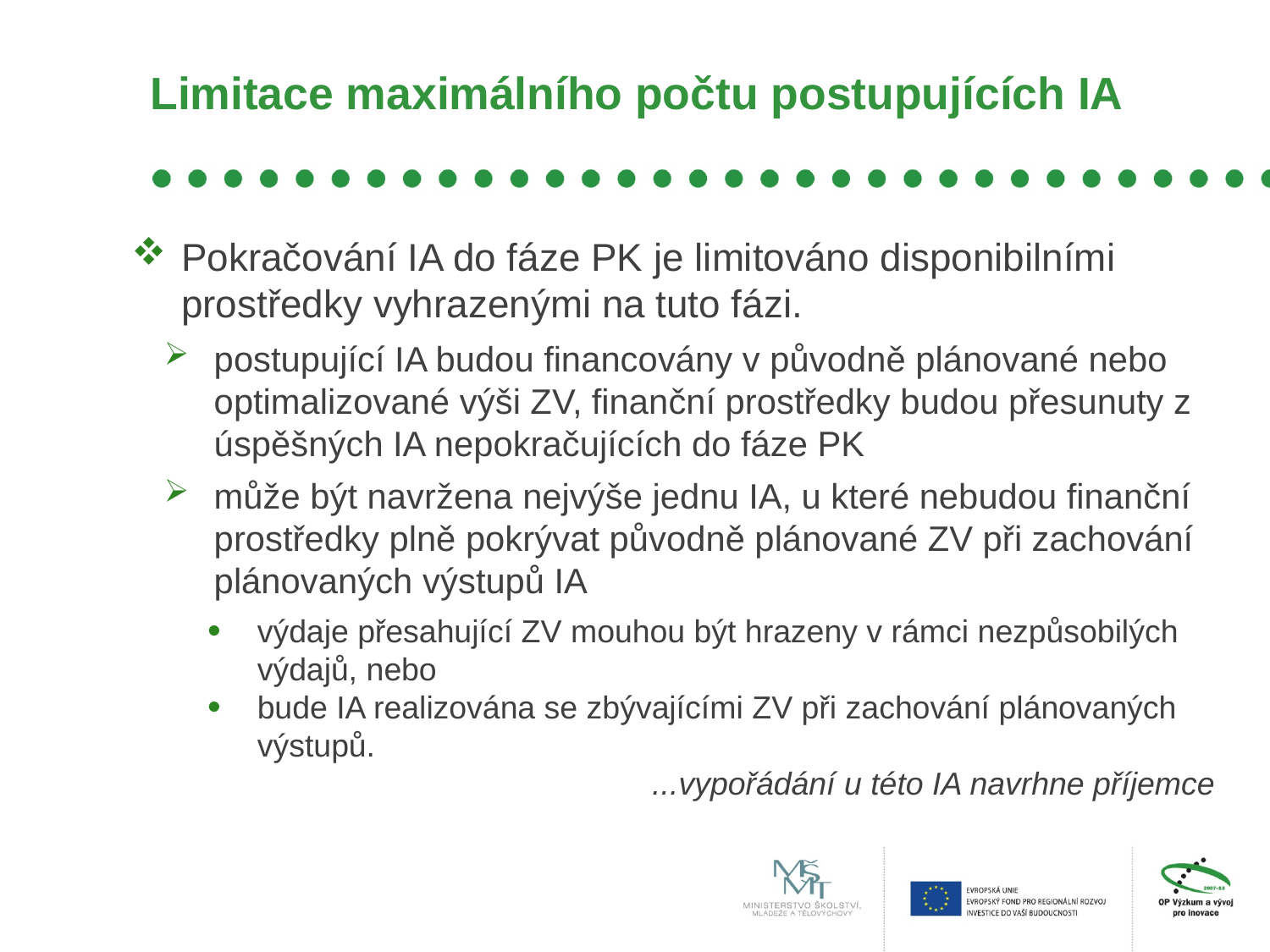

# Limitace maximálního počtu postupujících IA

Pokračování IA do fáze PK je limitováno disponibilními prostředky vyhrazenými na tuto fázi.
postupující IA budou financovány v původně plánované nebo optimalizované výši ZV, finanční prostředky budou přesunuty z úspěšných IA nepokračujících do fáze PK
může být navržena nejvýše jednu IA, u které nebudou finanční prostředky plně pokrývat původně plánované ZV při zachování plánovaných výstupů IA
výdaje přesahující ZV mouhou být hrazeny v rámci nezpůsobilých výdajů, nebo
bude IA realizována se zbývajícími ZV při zachování plánovaných výstupů.
...vypořádání u této IA navrhne příjemce